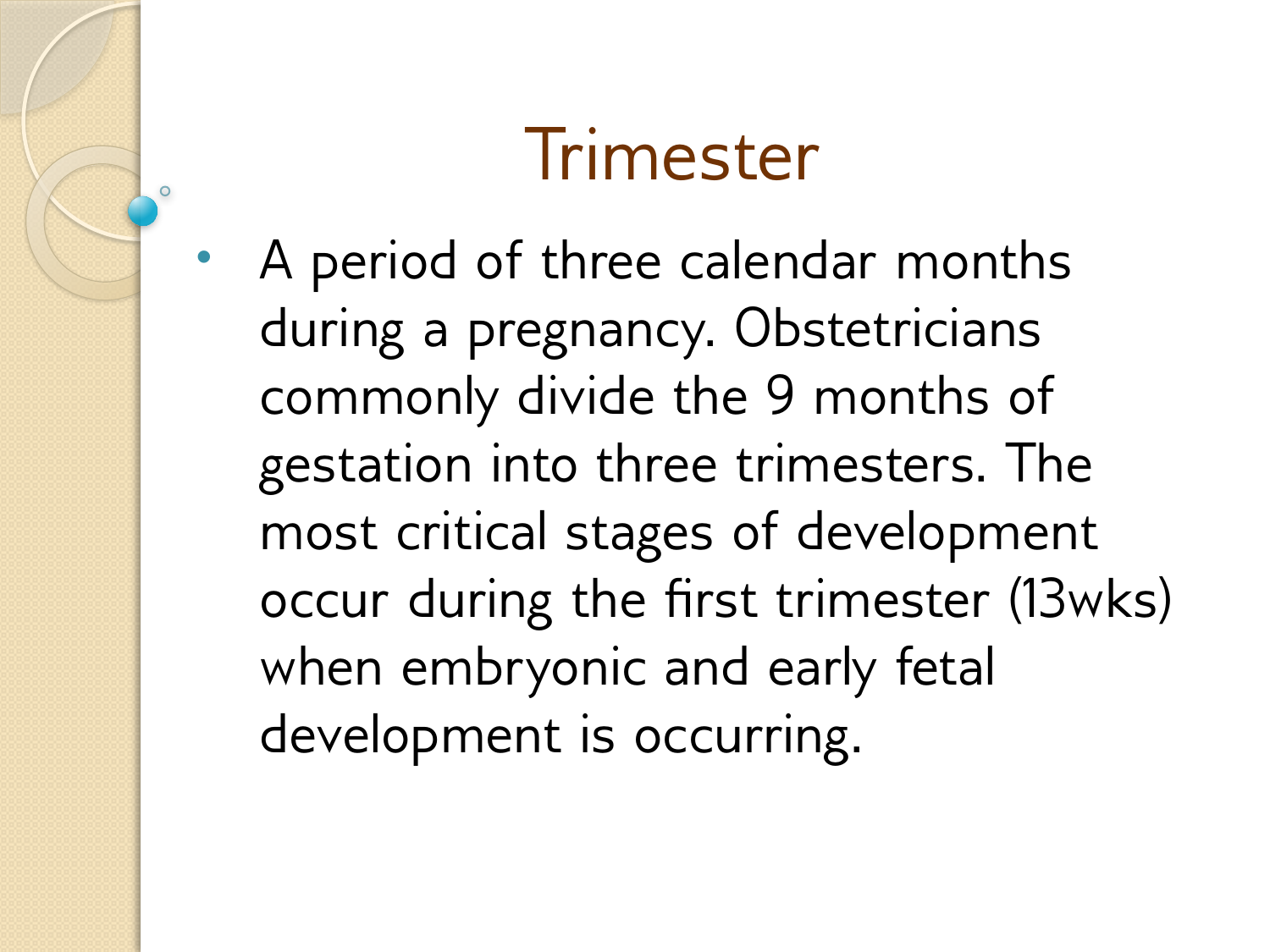

# Trimester
A period of three calendar months during a pregnancy. Obstetricians commonly divide the 9 months of gestation into three trimesters. The most critical stages of development occur during the first trimester (13wks) when embryonic and early fetal development is occurring.